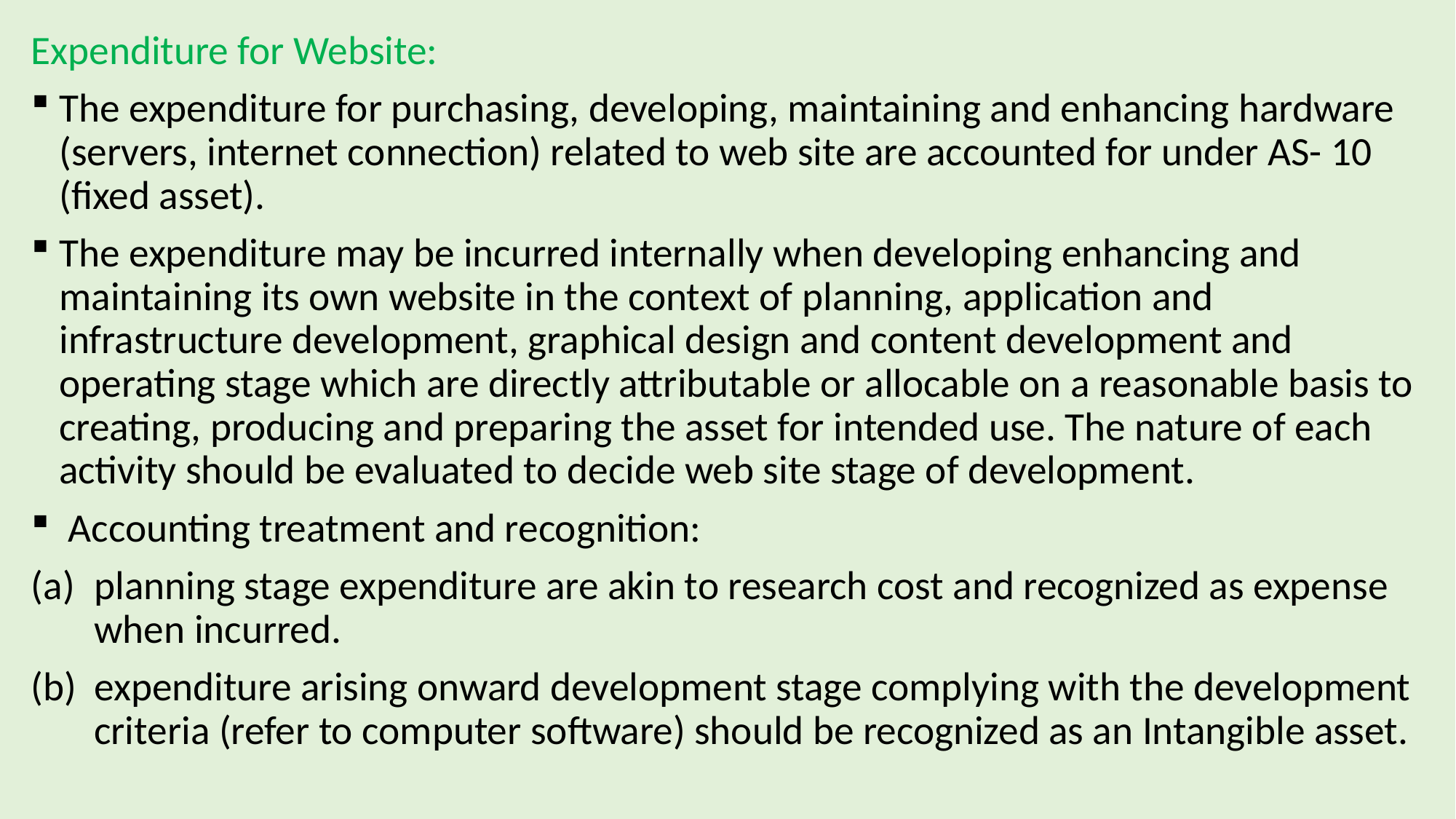

Expenditure for Website:
The expenditure for purchasing, developing, maintaining and enhancing hardware (servers, internet connection) related to web site are accounted for under AS- 10 (fixed asset).
The expenditure may be incurred internally when developing enhancing and maintaining its own website in the context of planning, application and infrastructure development, graphical design and content development and operating stage which are directly attributable or allocable on a reasonable basis to creating, producing and preparing the asset for intended use. The nature of each activity should be evaluated to decide web site stage of development.
 Accounting treatment and recognition:
planning stage expenditure are akin to research cost and recognized as expense when incurred.
expenditure arising onward development stage complying with the development criteria (refer to computer software) should be recognized as an Intangible asset.